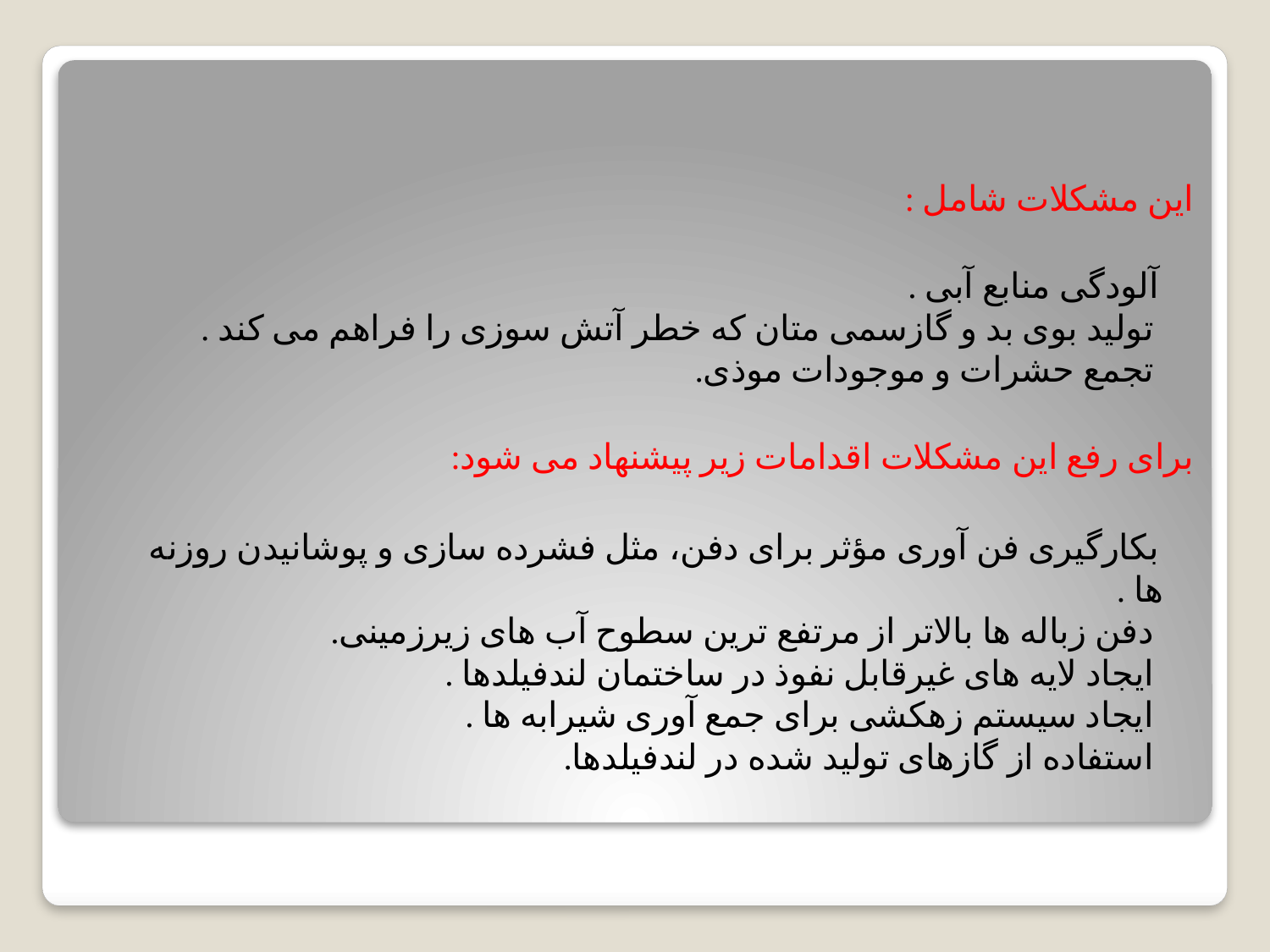

این مشکلات شامل :
    آلودگی منابع آبی .
 تولید بوی بد و گازسمی متان که خطر آتش سوزی را فراهم می کند .
 تجمع حشرات و موجودات موذی.
برای رفع این مشکلات اقدامات زیر پیشنهاد می شود:

    بکارگیری فن آوری مؤثر برای دفن، مثل فشرده سازی و پوشانیدن روزنه ها .
 دفن زباله ها بالاتر از مرتفع ترین سطوح آب های زیرزمینی.
 ایجاد لایه های غیرقابل نفوذ در ساختمان لندفیلدها .
 ایجاد سیستم زهکشی برای جمع آوری شیرابه ها .
 استفاده از گازهای تولید شده در لندفیلدها.